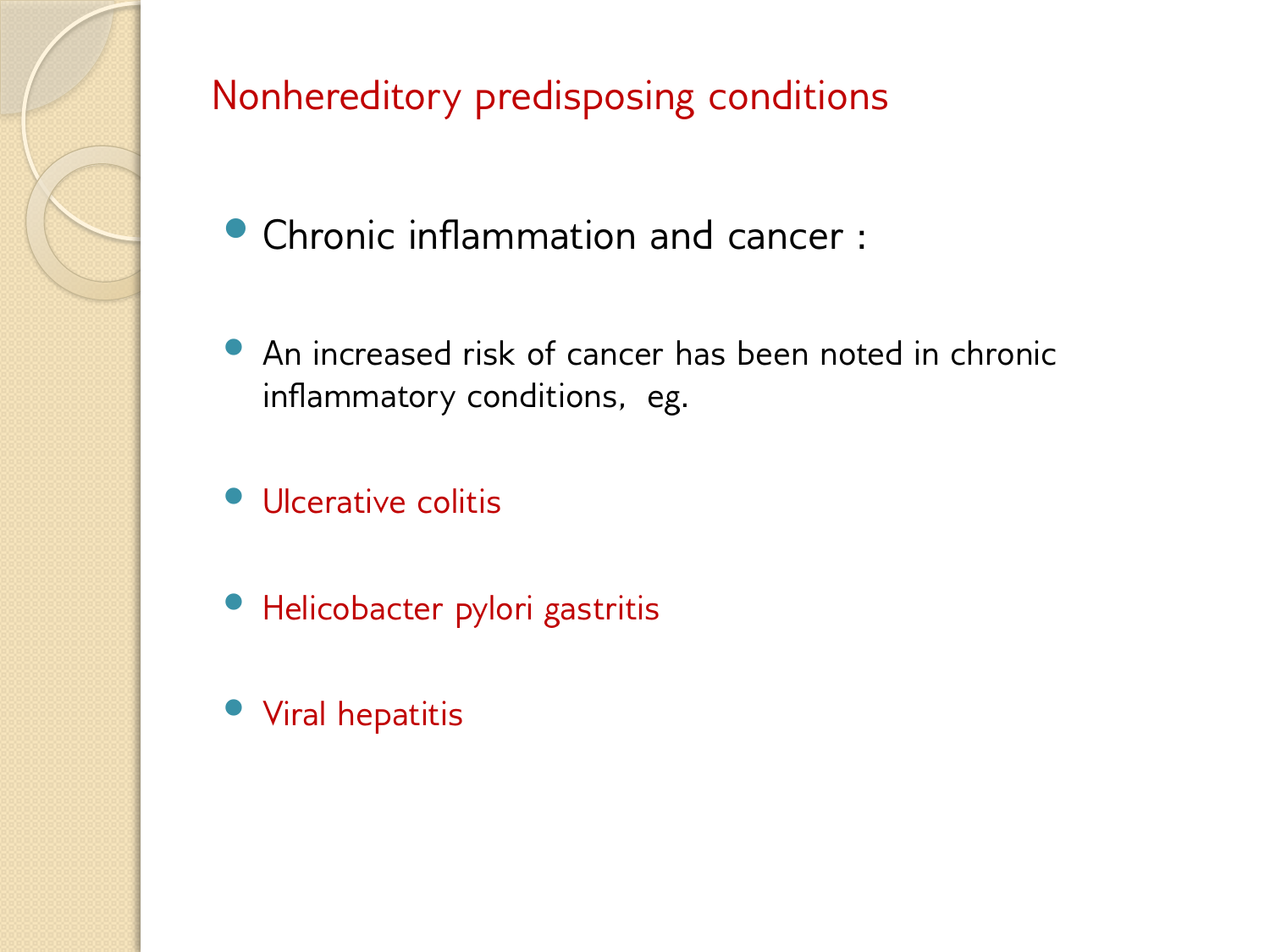

# Nonhereditory predisposing conditions
Chronic inflammation and cancer :

An increased risk of cancer has been noted in chronic inflammatory conditions,  eg.

Ulcerative colitis

Helicobacter pylori gastritis

Viral hepatitis